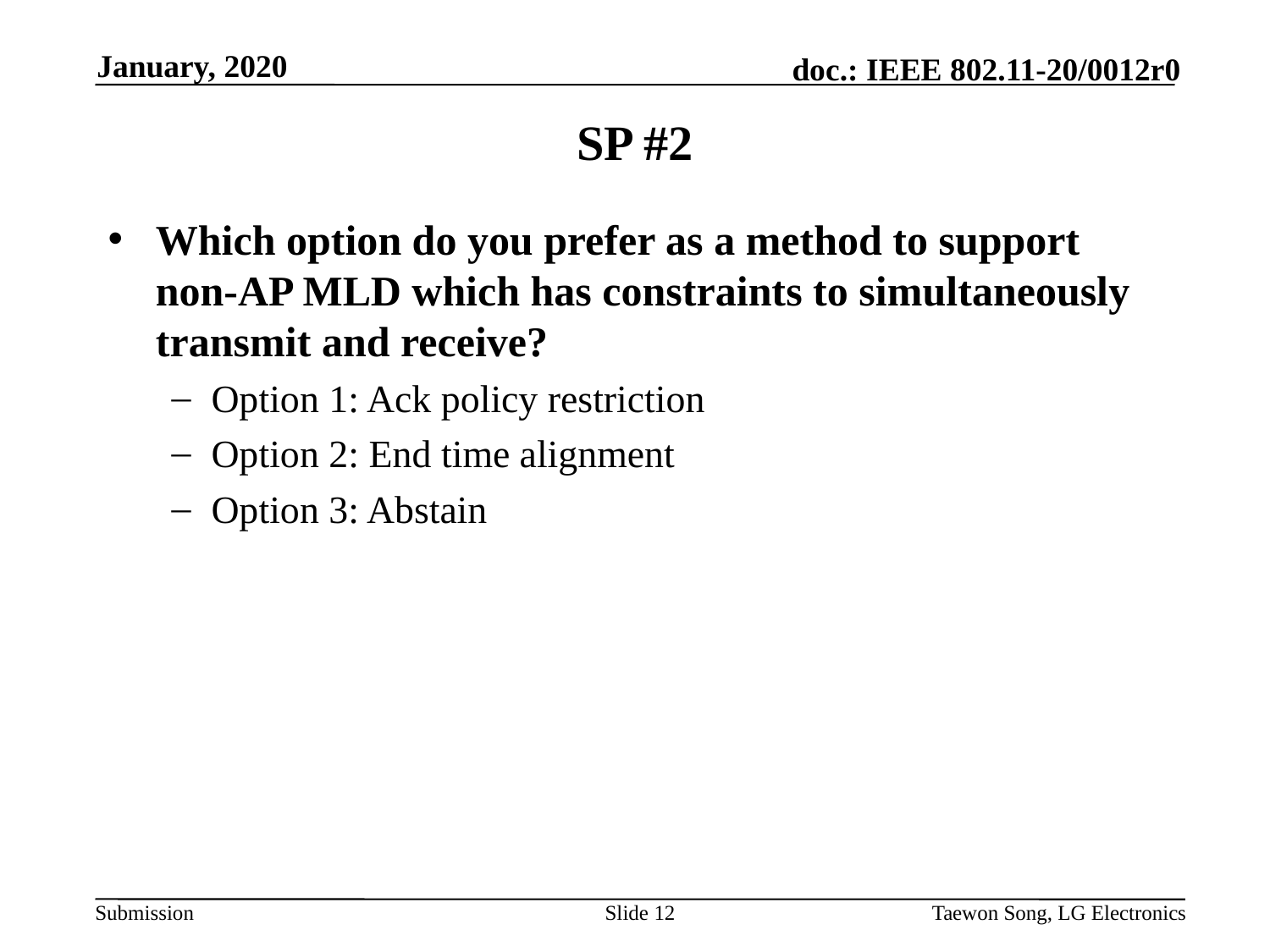

January, 2020
# SP #2
Which option do you prefer as a method to support non-AP MLD which has constraints to simultaneously transmit and receive?
Option 1: Ack policy restriction
Option 2: End time alignment
Option 3: Abstain
Slide 12
Taewon Song, LG Electronics